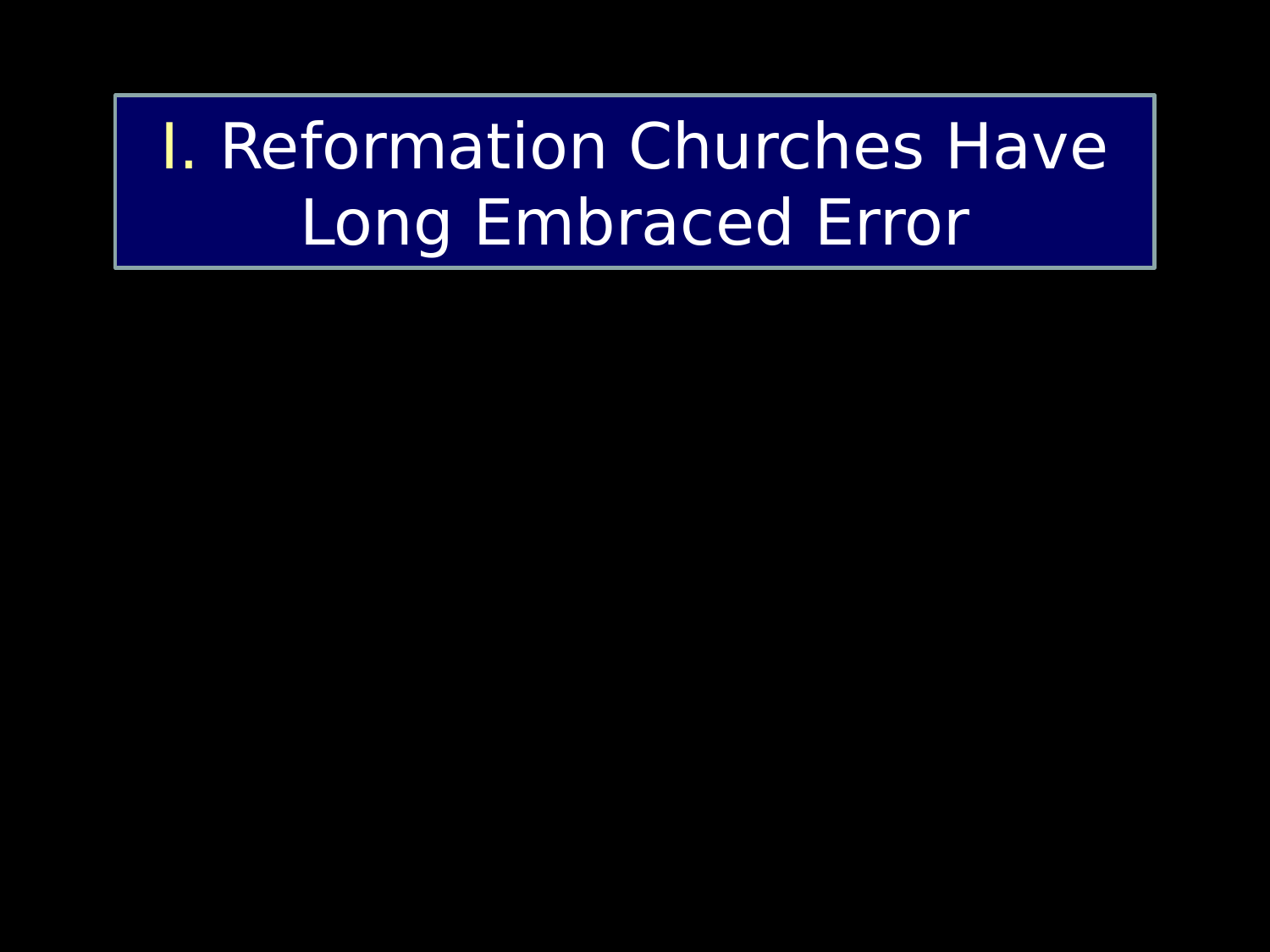

I. Reformation Churches Have Long Embraced Error